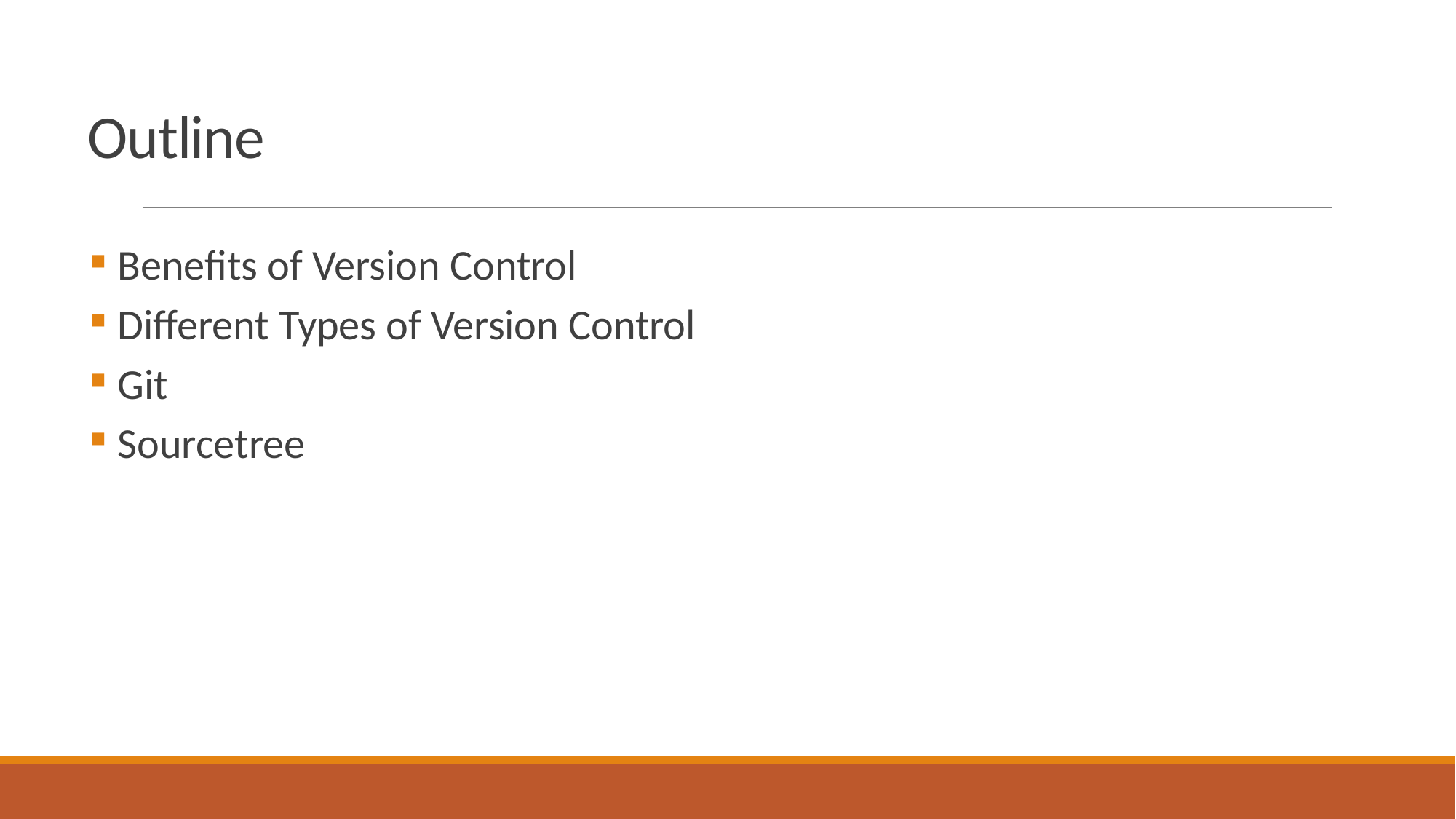

# Outline
 Benefits of Version Control
 Different Types of Version Control
 Git
 Sourcetree